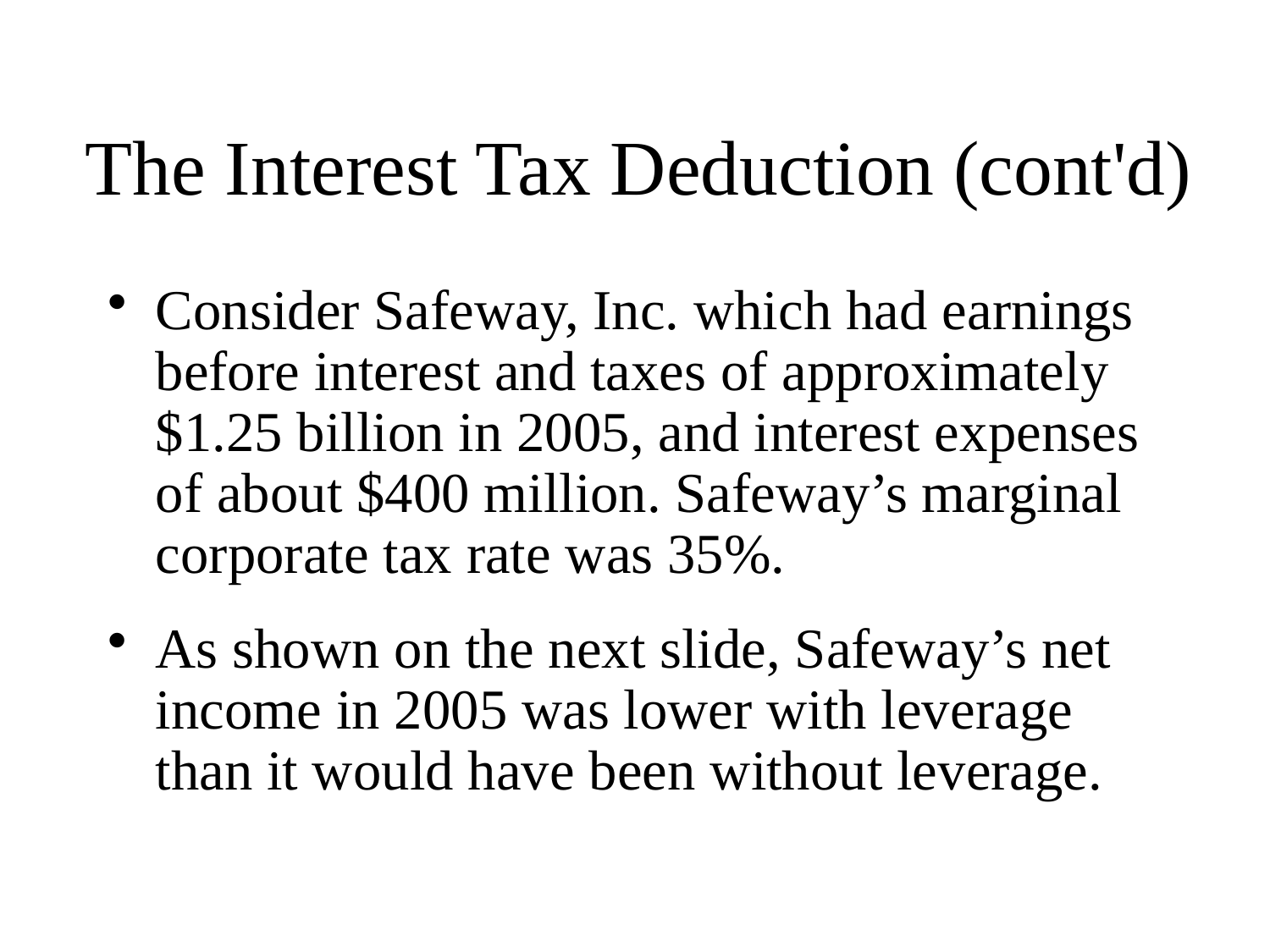

# The Interest Tax Deduction (cont'd)
Consider Safeway, Inc. which had earnings before interest and taxes of approximately $1.25 billion in 2005, and interest expenses of about $400 million. Safeway’s marginal corporate tax rate was 35%.
As shown on the next slide, Safeway’s net income in 2005 was lower with leverage than it would have been without leverage.